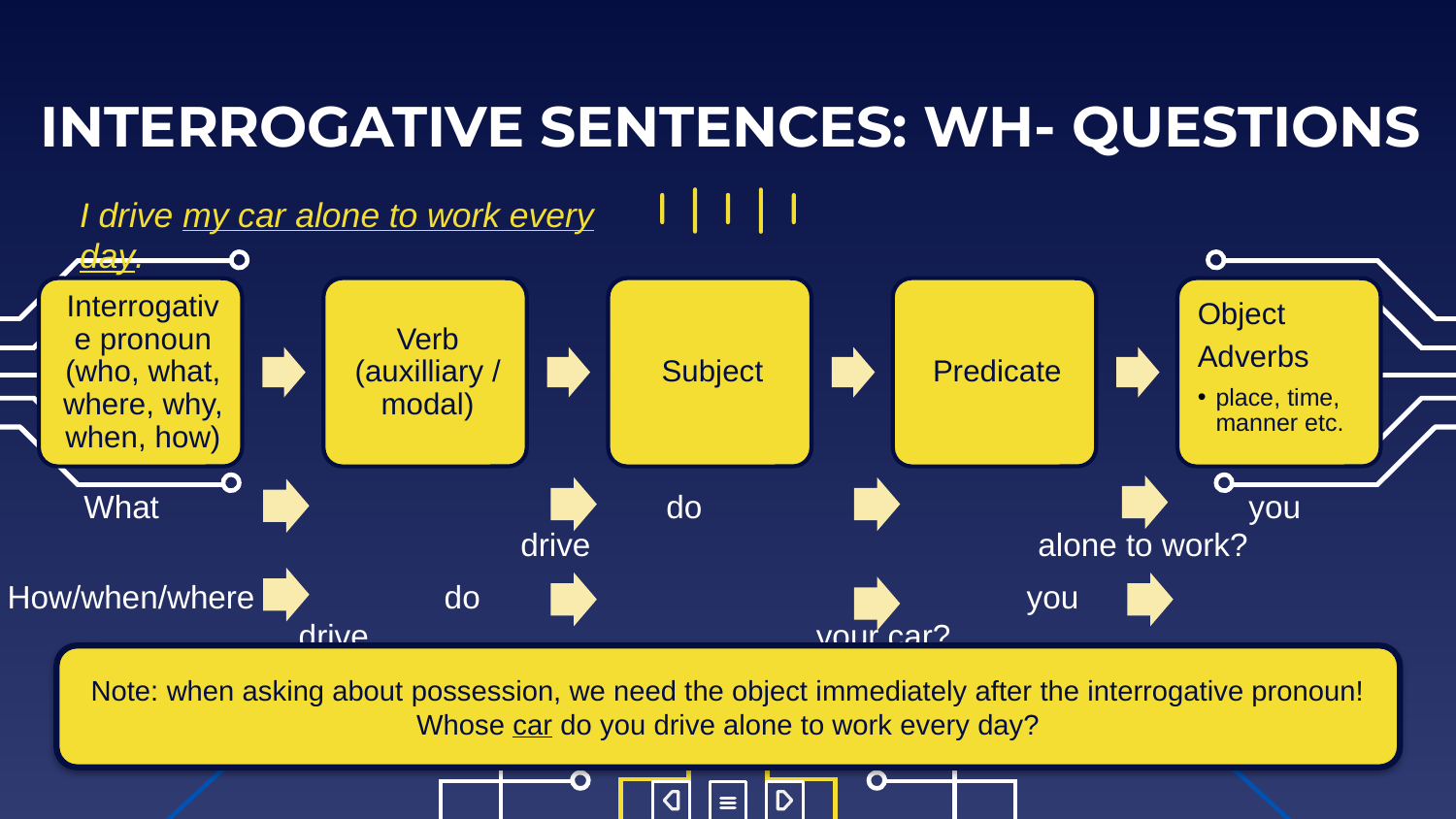

# INTERROGATIVE SENTENCES: WH- QUESTIONS

I drive my car alone to work every day.
Interrogative pronoun
(who, what, where, why, when, how)

Verb
(auxilliary / modal)

Subject

Predicate

Object
Adverbs
place, time, manner etc.

What				do				you				drive			         alone to work?

How/when/where		do				you				drive			         your car?

Note: when asking about possession, we need the object immediately after the interrogative pronoun!
Whose car do you drive alone to work every day?